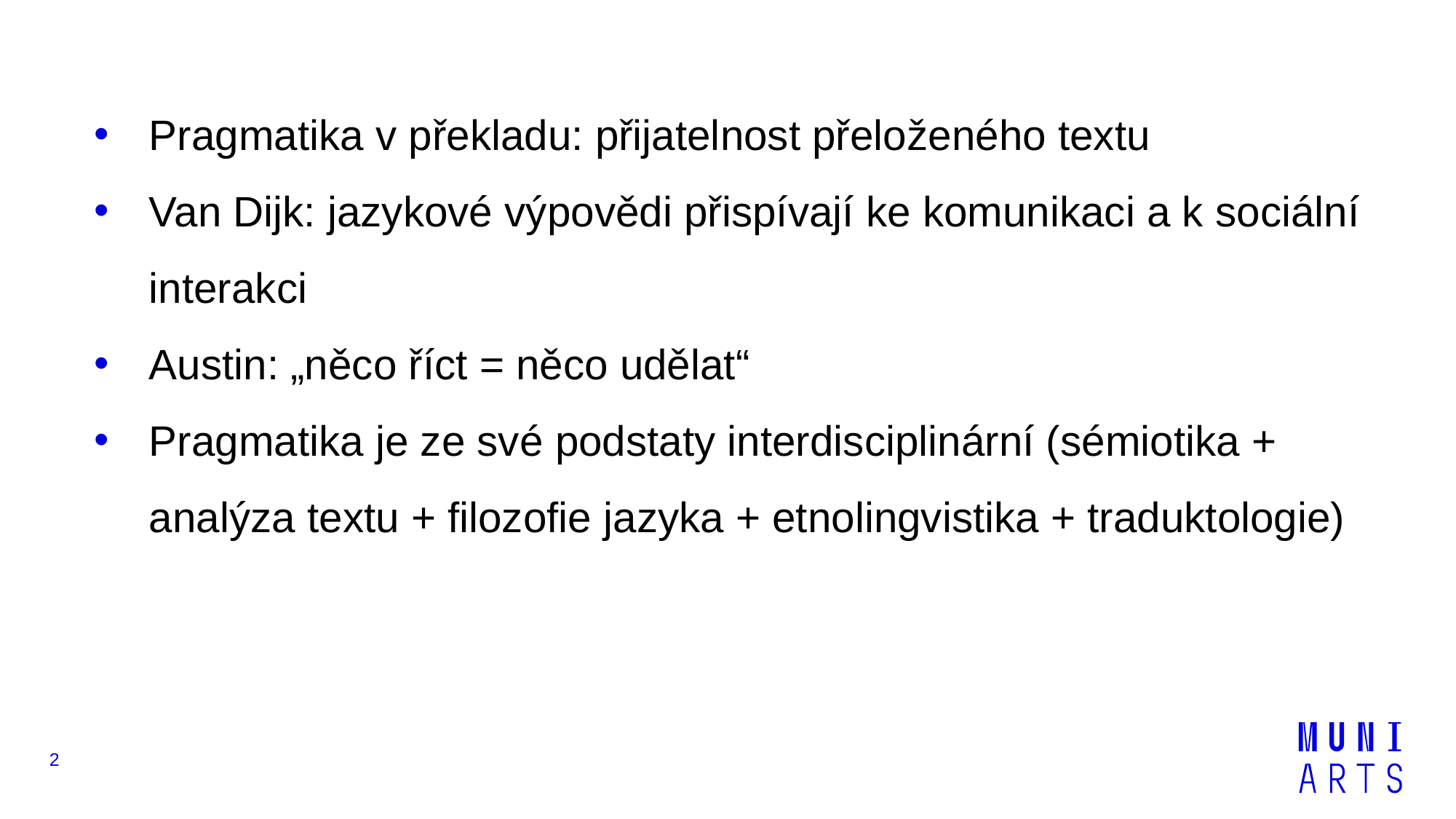

Pragmatika v překladu: přijatelnost přeloženého textu
Van Dijk: jazykové výpovědi přispívají ke komunikaci a k sociální interakci
Austin: „něco říct = něco udělat“
Pragmatika je ze své podstaty interdisciplinární (sémiotika + analýza textu + filozofie jazyka + etnolingvistika + traduktologie)

2